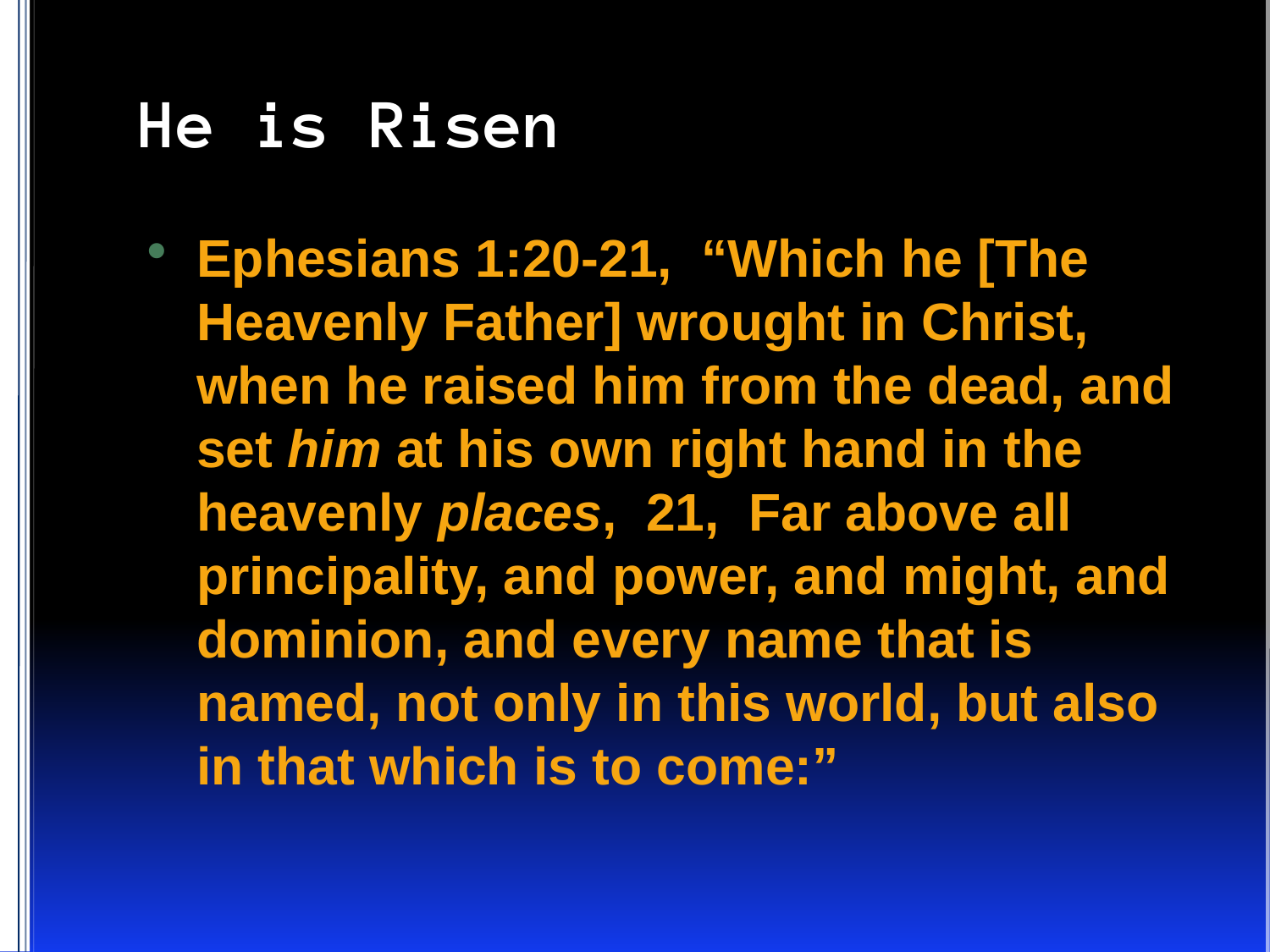

# He is Risen
Ephesians 1:20-21,  “Which he [The Heavenly Father] wrought in Christ, when he raised him from the dead, and set him at his own right hand in the heavenly places,  21,  Far above all principality, and power, and might, and dominion, and every name that is named, not only in this world, but also in that which is to come:”